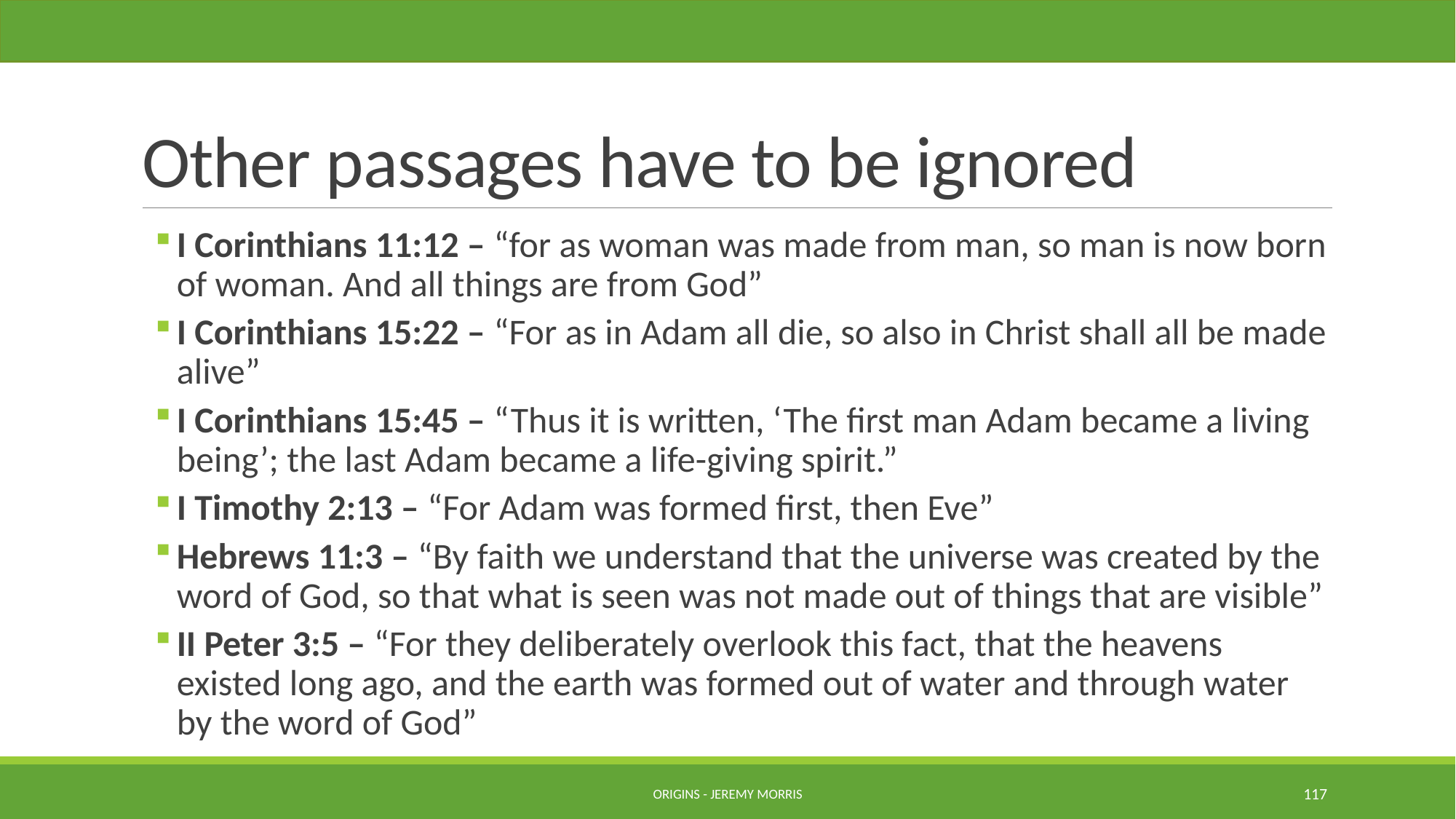

# Other passages have to be ignored
I Corinthians 11:12 – “for as woman was made from man, so man is now born of woman. And all things are from God”
I Corinthians 15:22 – “For as in Adam all die, so also in Christ shall all be made alive”
I Corinthians 15:45 – “Thus it is written, ‘The first man Adam became a living being’; the last Adam became a life-giving spirit.”
I Timothy 2:13 – “For Adam was formed first, then Eve”
Hebrews 11:3 – “By faith we understand that the universe was created by the word of God, so that what is seen was not made out of things that are visible”
II Peter 3:5 – “For they deliberately overlook this fact, that the heavens existed long ago, and the earth was formed out of water and through water by the word of God”
Origins - Jeremy Morris
117